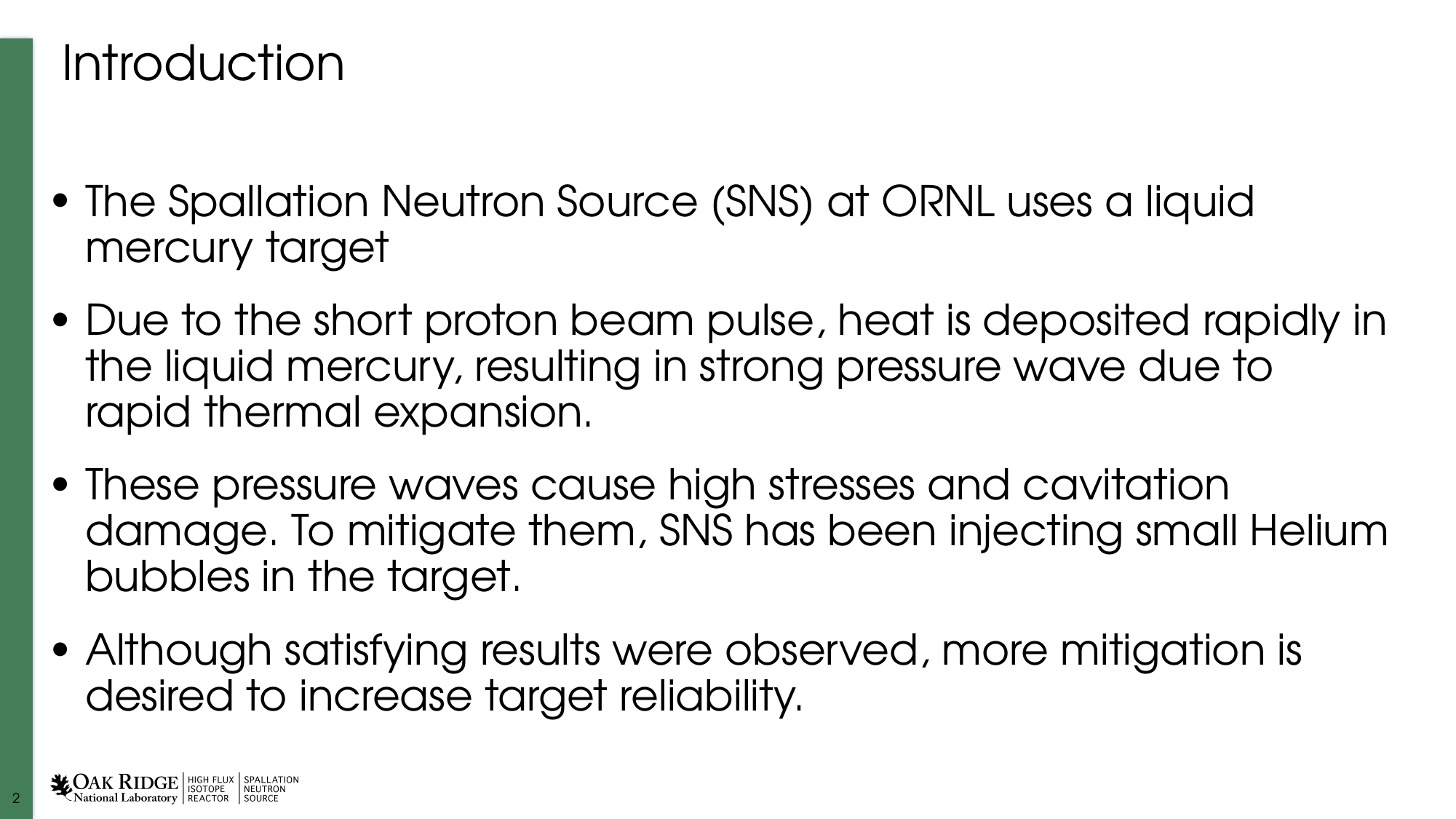

# Introduction
The Spallation Neutron Source (SNS) at ORNL uses a liquid mercury target
Due to the short proton beam pulse, heat is deposited rapidly in the liquid mercury, resulting in strong pressure wave due to rapid thermal expansion.
These pressure waves cause high stresses and cavitation damage. To mitigate them, SNS has been injecting small Helium bubbles in the target.
Although satisfying results were observed, more mitigation is desired to increase target reliability.